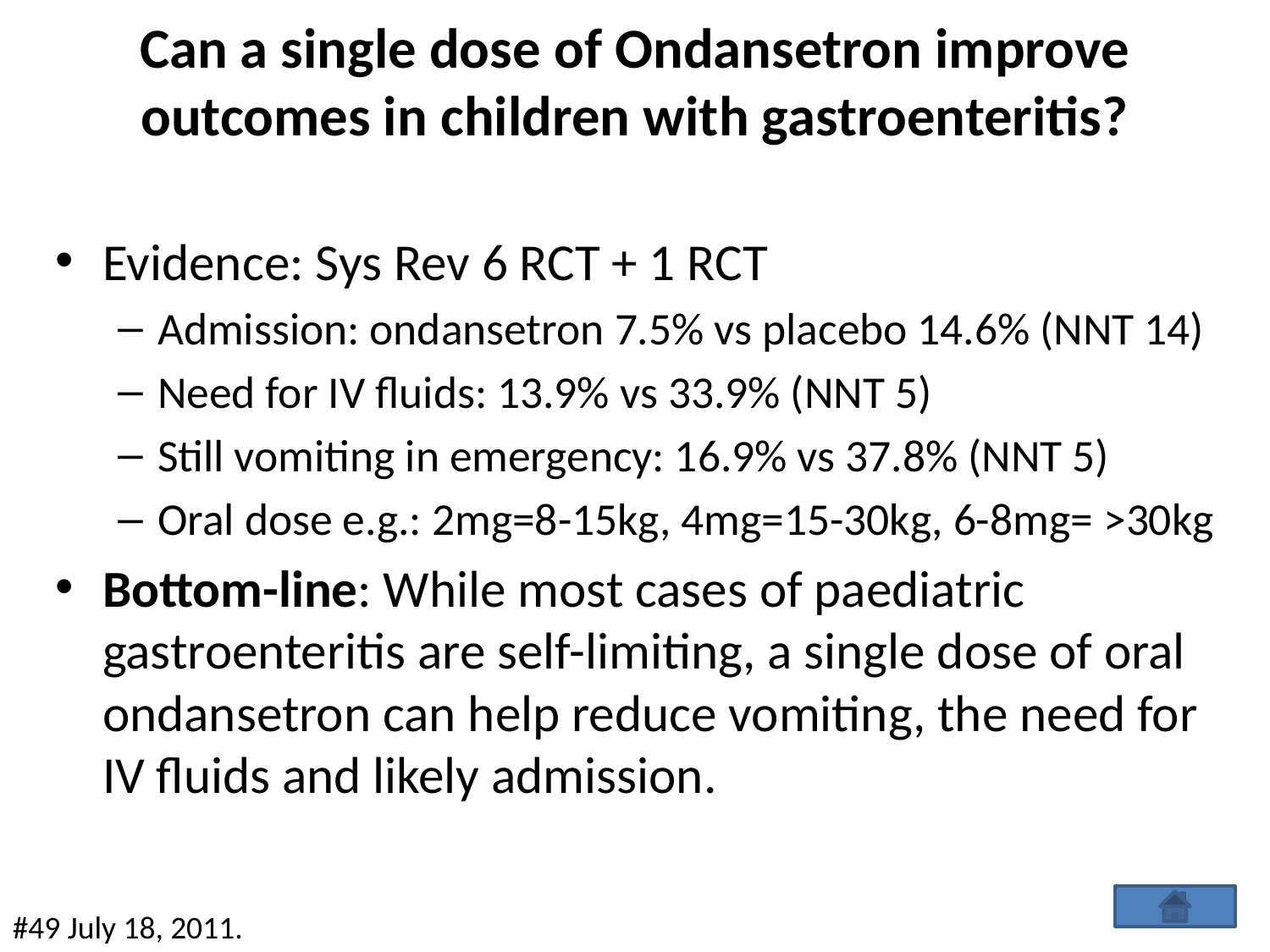

# Can a single dose of Ondansetron improve outcomes in children with gastroenteritis?
Evidence: Sys Rev 6 RCT + 1 RCT
Admission: ondansetron 7.5% vs placebo 14.6% (NNT 14)
Need for IV fluids: 13.9% vs 33.9% (NNT 5)
Still vomiting in emergency: 16.9% vs 37.8% (NNT 5)
Oral dose e.g.: 2mg=8-15kg, 4mg=15-30kg, 6-8mg= >30kg
Bottom-line: While most cases of paediatric gastroenteritis are self-limiting, a single dose of oral ondansetron can help reduce vomiting, the need for IV fluids and likely admission.

#49 July 18, 2011.